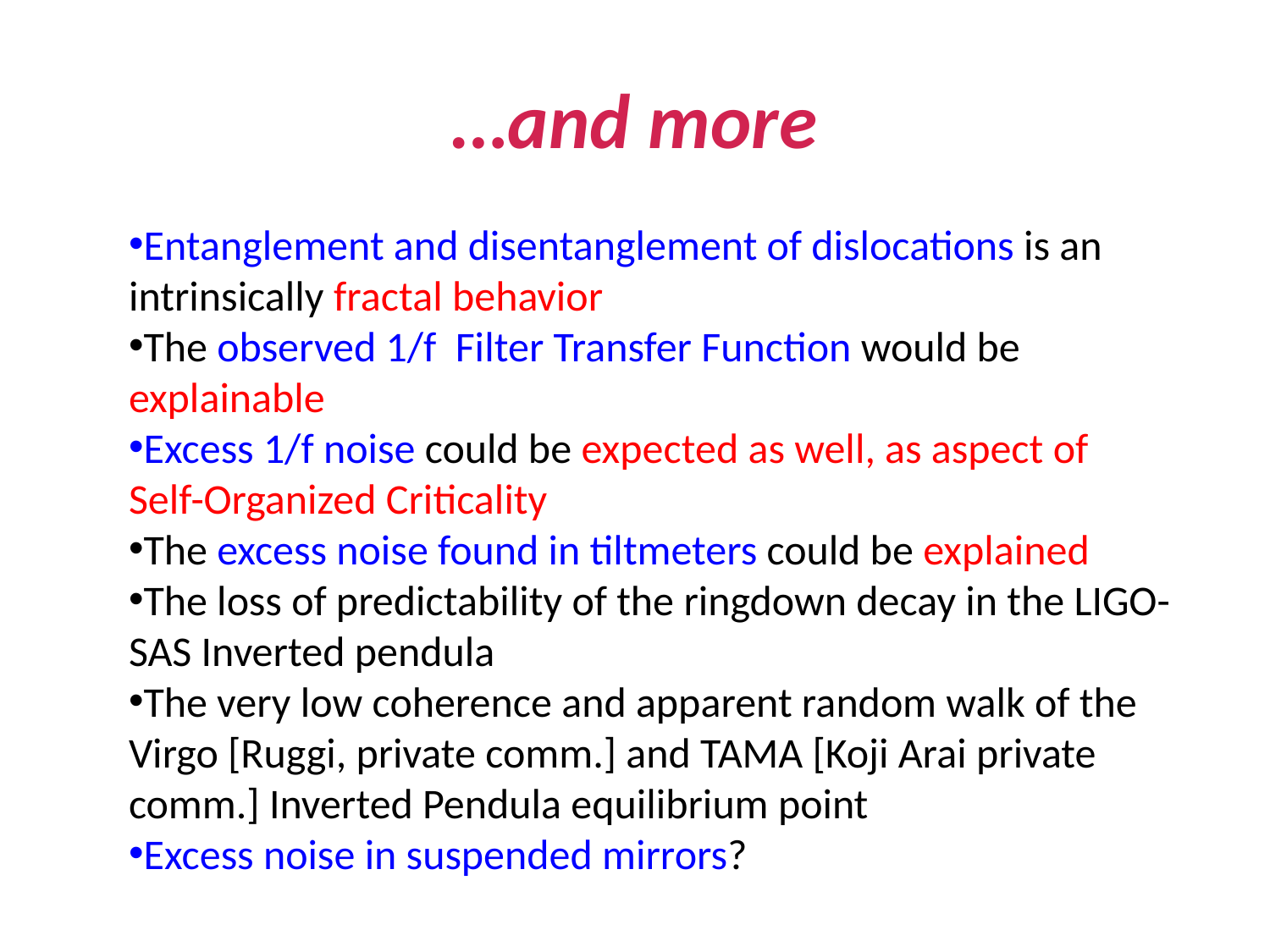

# …and more
Entanglement and disentanglement of dislocations is an intrinsically fractal behavior
The observed 1/f  Filter Transfer Function would be explainable
Excess 1/f noise could be expected as well, as aspect of Self-Organized Criticality
The excess noise found in tiltmeters could be explained
The loss of predictability of the ringdown decay in the LIGO-SAS Inverted pendula
The very low coherence and apparent random walk of the Virgo [Ruggi, private comm.] and TAMA [Koji Arai private comm.] Inverted Pendula equilibrium point
Excess noise in suspended mirrors?